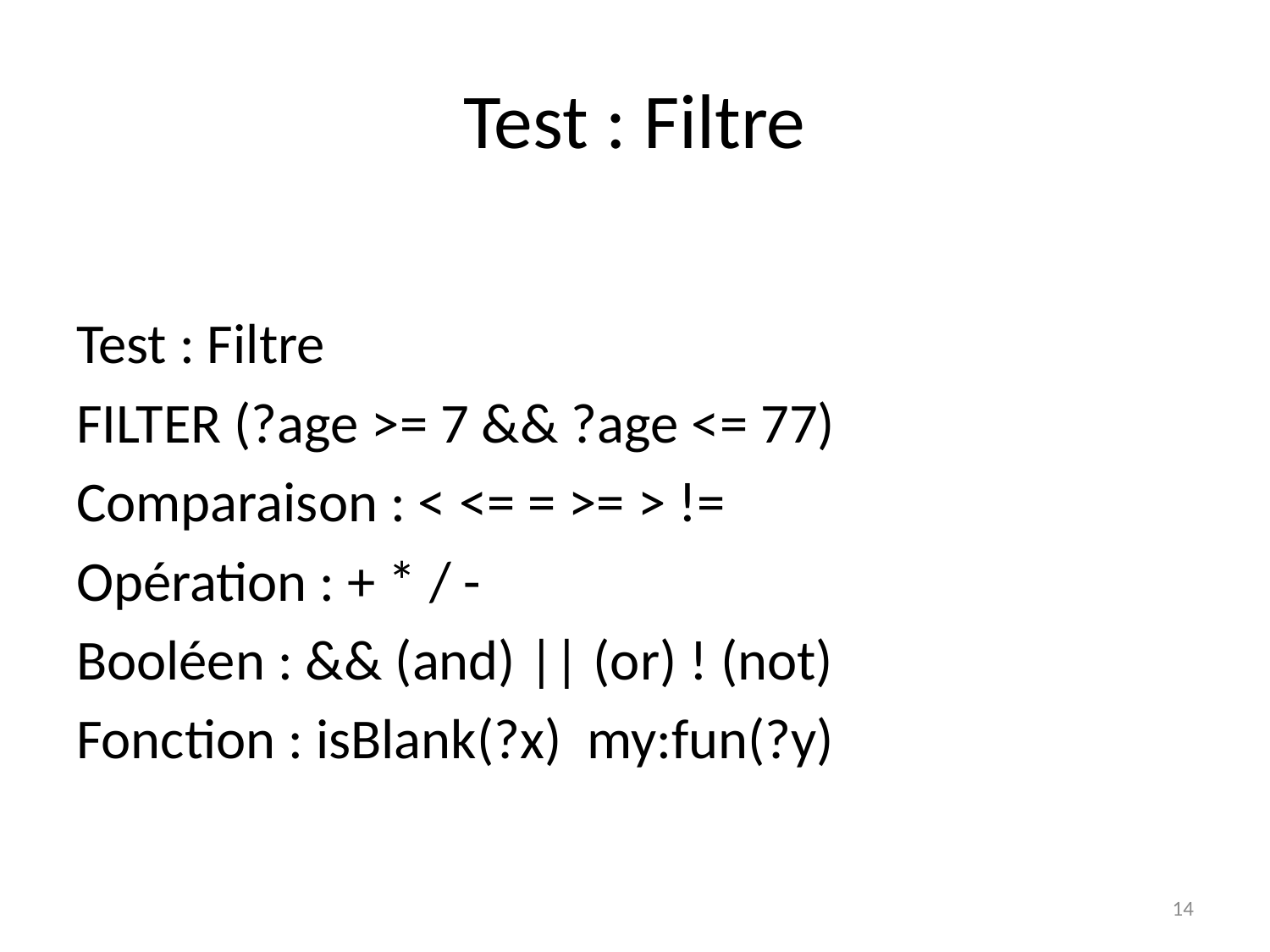

# Test : Filtre

Test : Filtre
FILTER (?age >= 7 && ?age <= 77)
Comparaison : < <= = >= > !=
Opération : + * / -
Booléen : && (and) || (or) ! (not)
Fonction : isBlank(?x)  my:fun(?y)
14